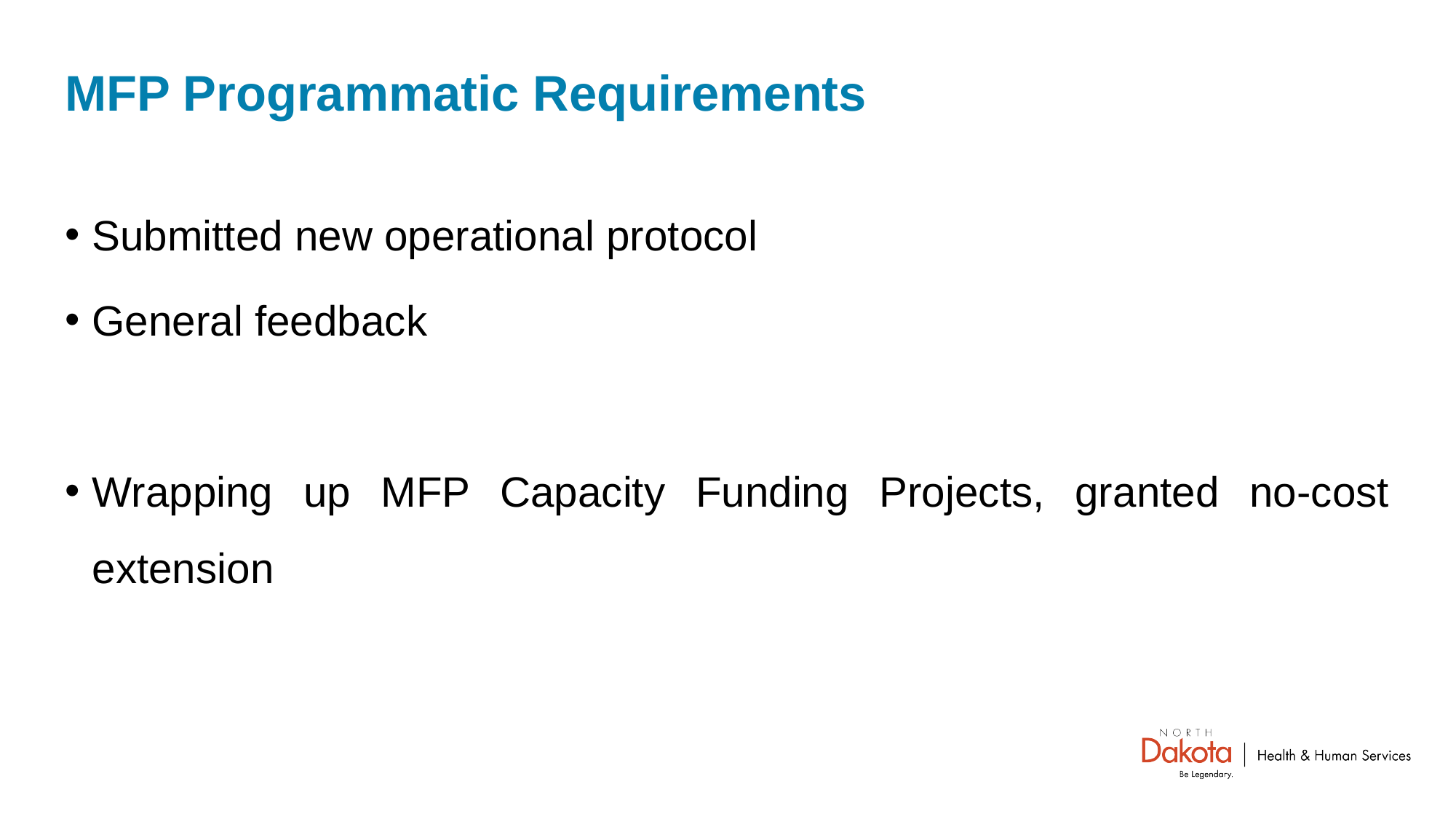

# MFP Programmatic Requirements
Submitted new operational protocol
General feedback

Wrapping up MFP Capacity Funding Projects, granted no-cost extension